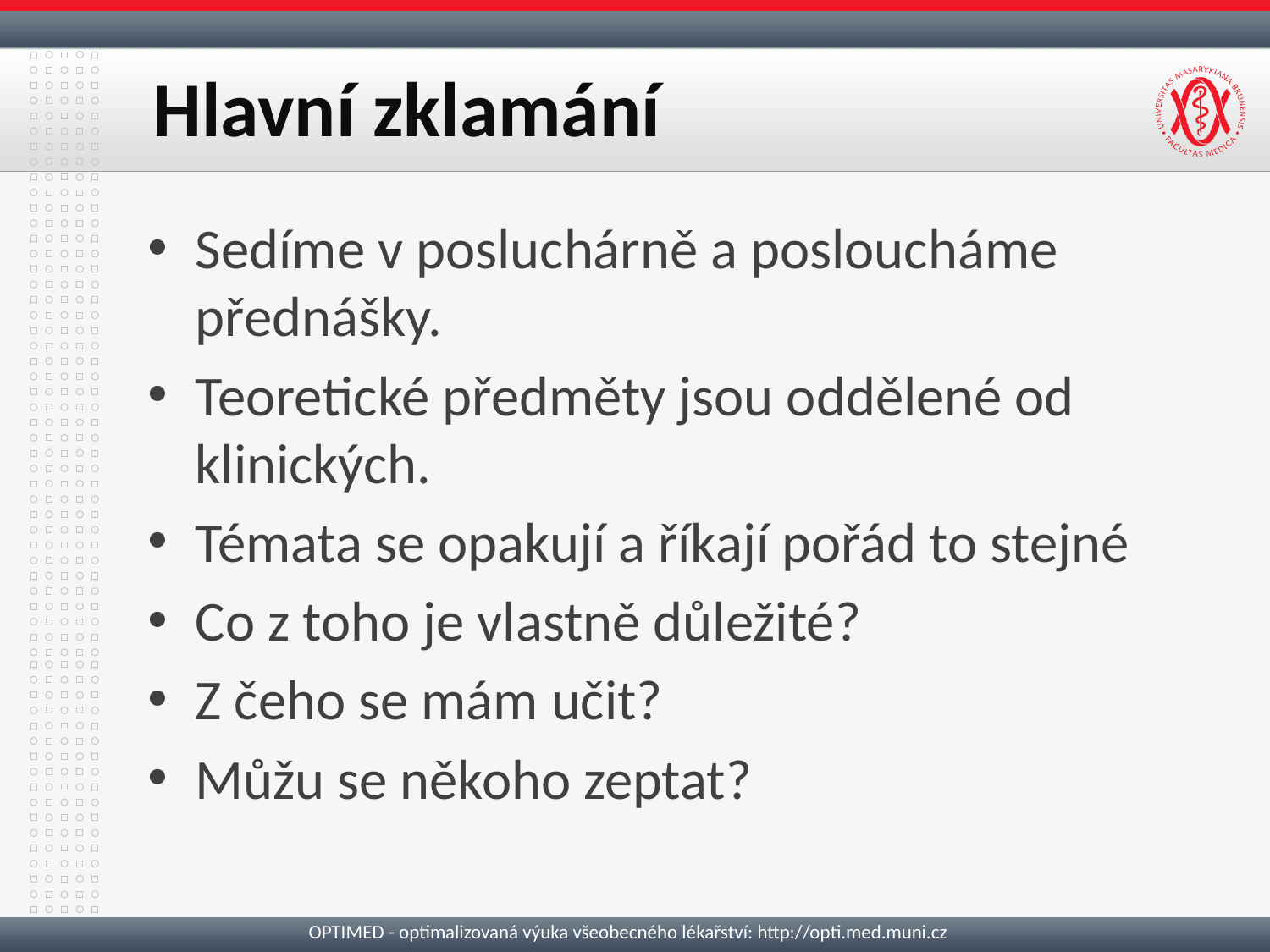

# Hlavní zklamání
Sedíme v posluchárně a posloucháme přednášky.
Teoretické předměty jsou oddělené od klinických.
Témata se opakují a říkají pořád to stejné
Co z toho je vlastně důležité?
Z čeho se mám učit?
Můžu se někoho zeptat?

OPTIMED - optimalizovaná výuka všeobecného lékařství: http://opti.med.muni.cz